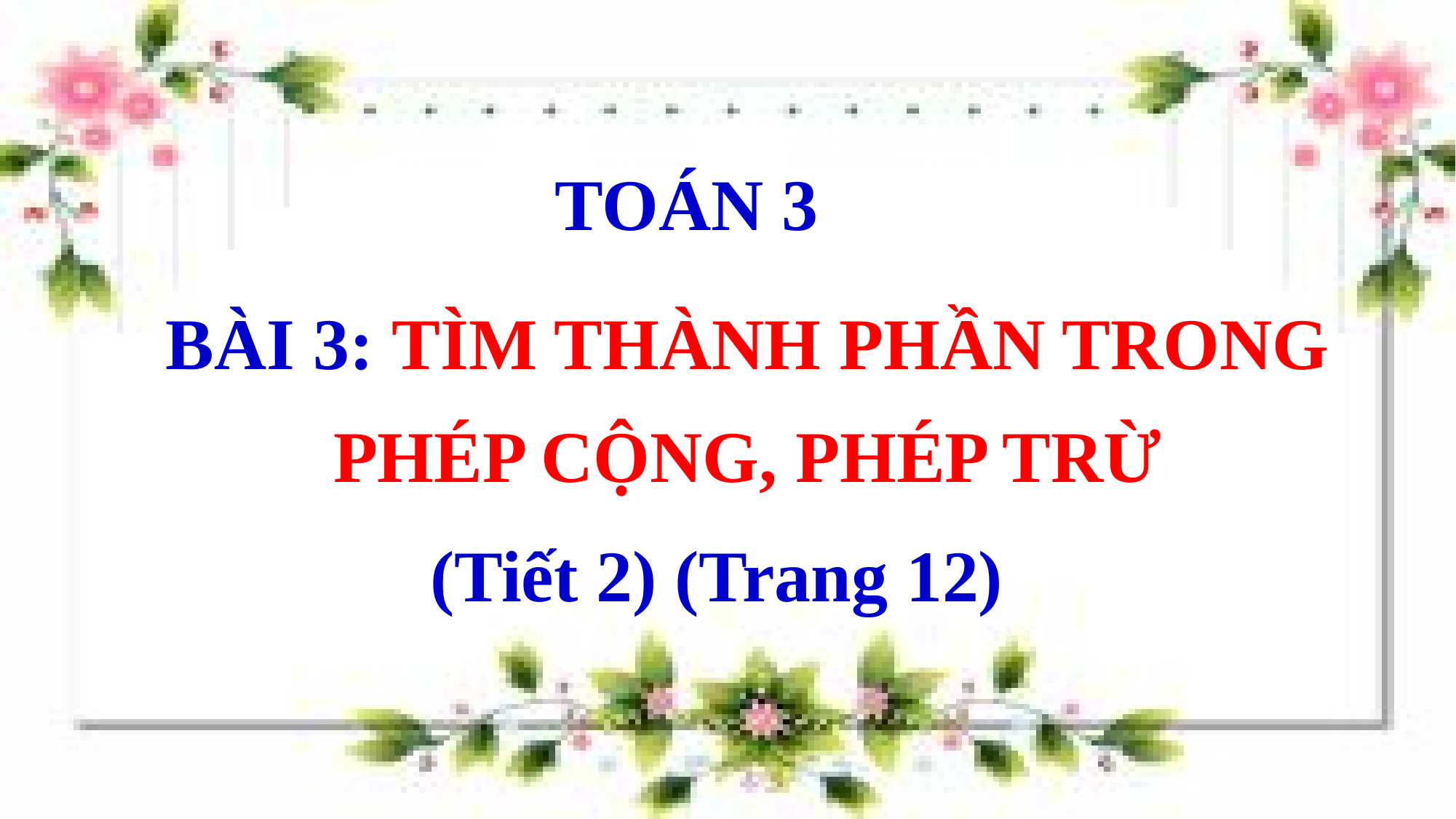

TOÁN 3
BÀI 3: TÌM THÀNH PHẦN TRONG PHÉP CỘNG, PHÉP TRỪ
(Tiết 2) (Trang 12)